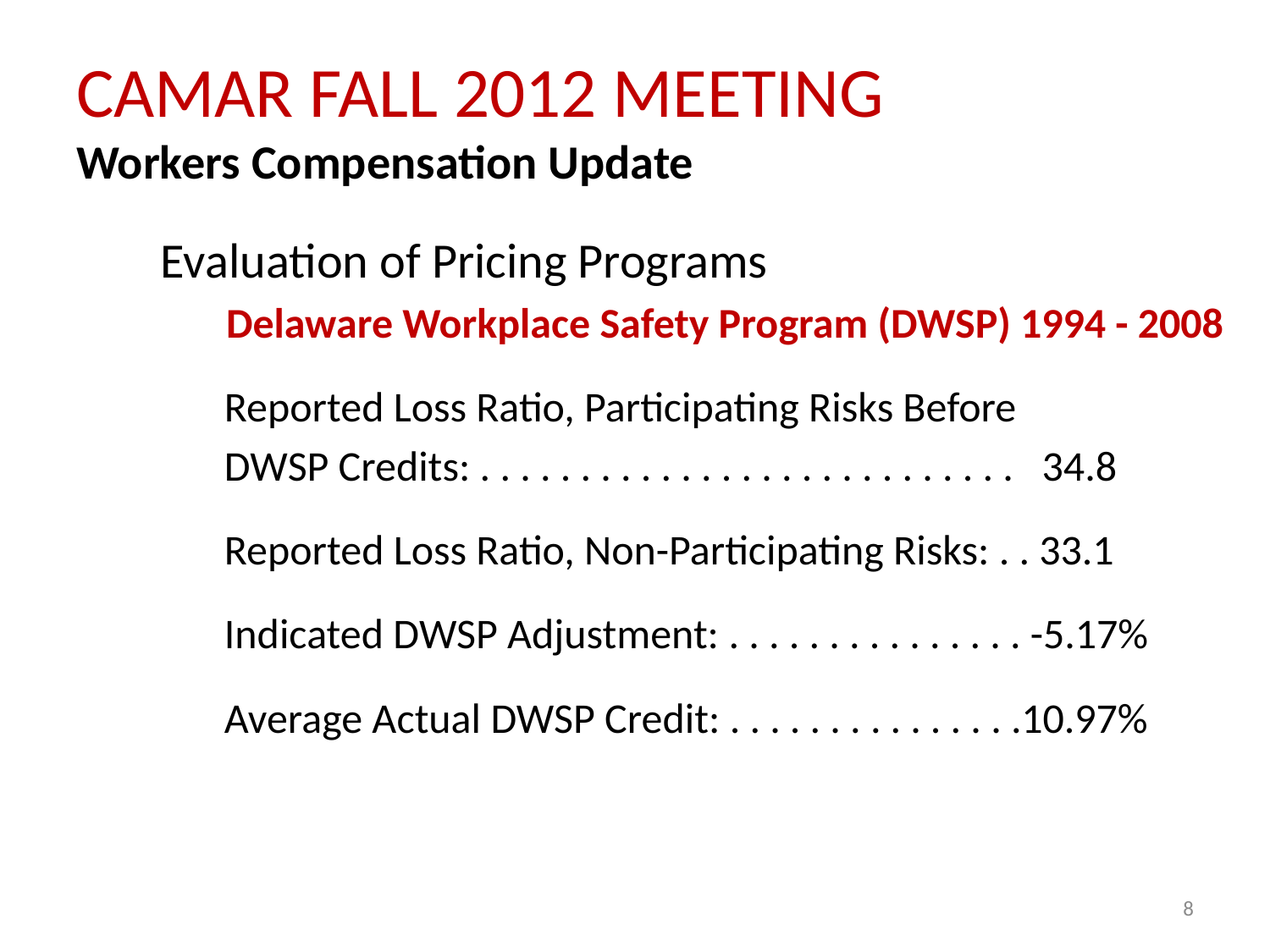

# CAMAR FALL 2012 MEETING Workers Compensation Update
Evaluation of Pricing Programs
Delaware Workplace Safety Program (DWSP) 1994 - 2008

Reported Loss Ratio, Participating Risks Before
DWSP Credits: . . . . . . . . . . . . . . . . . . . . . . . . . . .   34.8

Reported Loss Ratio, Non-Participating Risks: . . 33.1

Indicated DWSP Adjustment: . . . . . . . . . . . . . . . -5.17%

Average Actual DWSP Credit: . . . . . . . . . . . . . . .10.97%

8